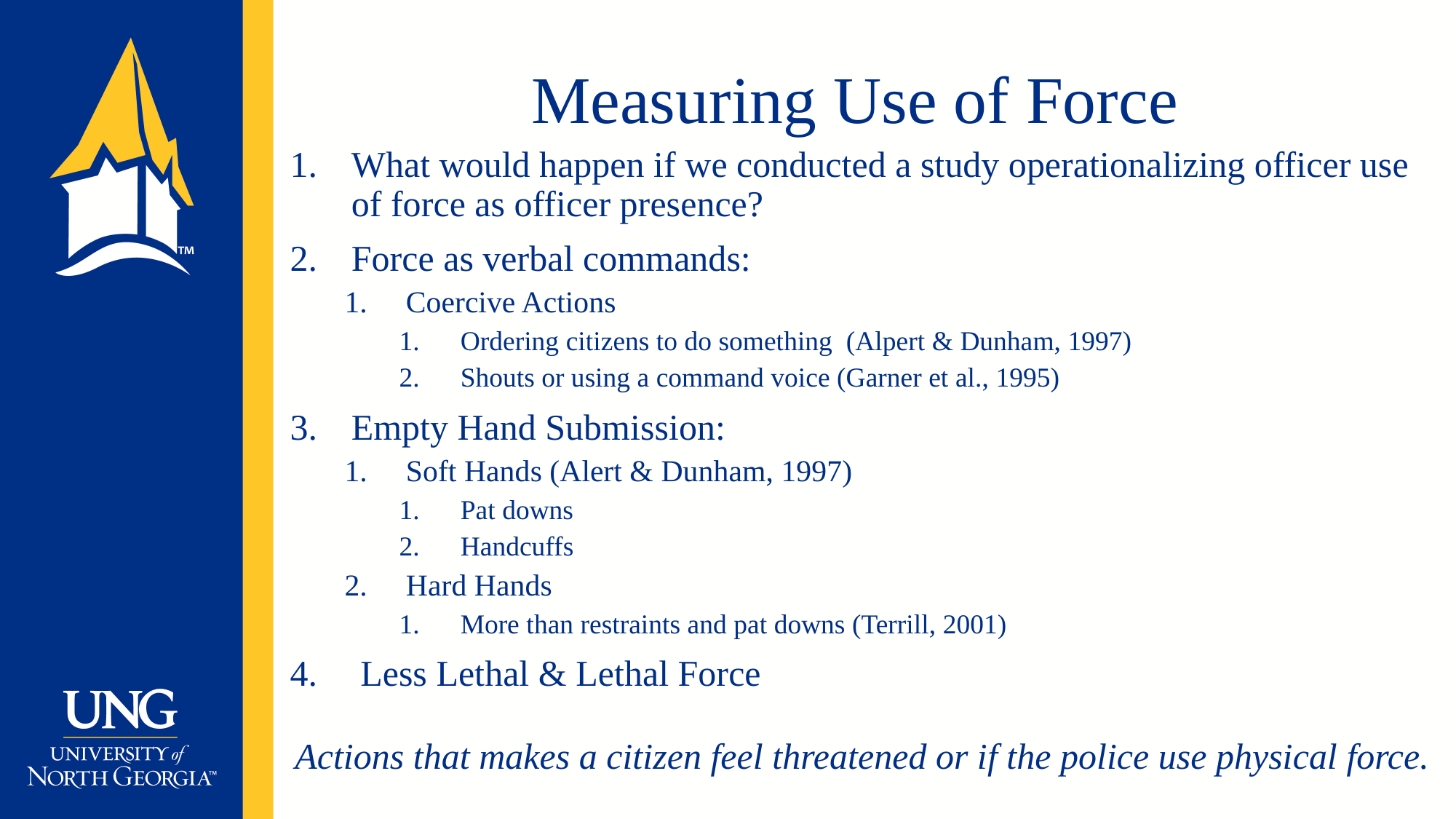

# Measuring Use of Force
What would happen if we conducted a study operationalizing officer use of force as officer presence?
Force as verbal commands:
Coercive Actions
Ordering citizens to do something  (Alpert & Dunham, 1997)
Shouts or using a command voice (Garner et al., 1995)
Empty Hand Submission:
Soft Hands (Alert & Dunham, 1997)
Pat downs
Handcuffs
Hard Hands
More than restraints and pat downs (Terrill, 2001)
 Less Lethal & Lethal Force

Actions that makes a citizen feel threatened or if the police use physical force.